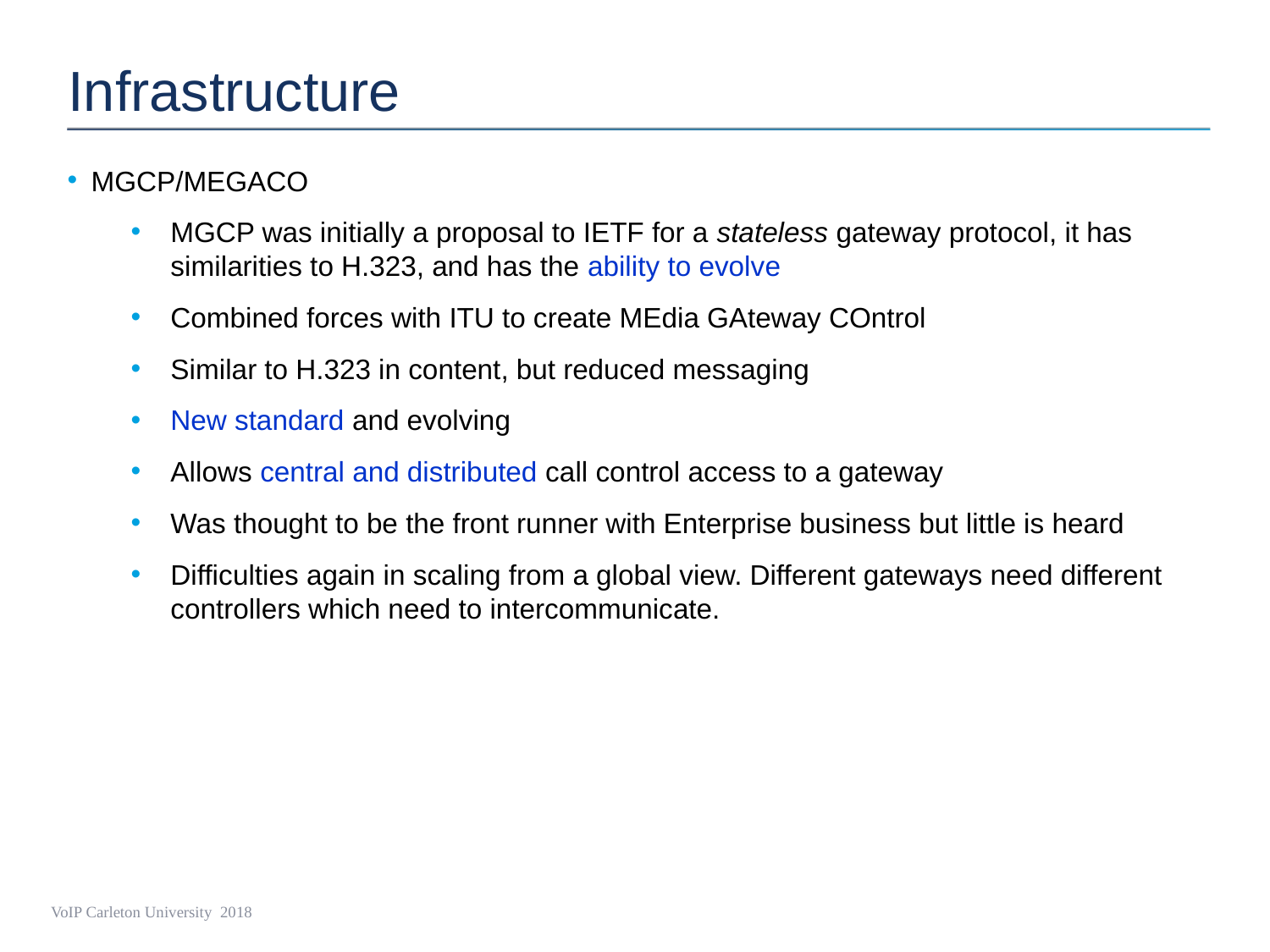

# Infrastructure
MGCP/MEGACO
MGCP was initially a proposal to IETF for a stateless gateway protocol, it has similarities to H.323, and has the ability to evolve
Combined forces with ITU to create MEdia GAteway COntrol
Similar to H.323 in content, but reduced messaging
New standard and evolving
Allows central and distributed call control access to a gateway
Was thought to be the front runner with Enterprise business but little is heard
Difficulties again in scaling from a global view. Different gateways need different controllers which need to intercommunicate.